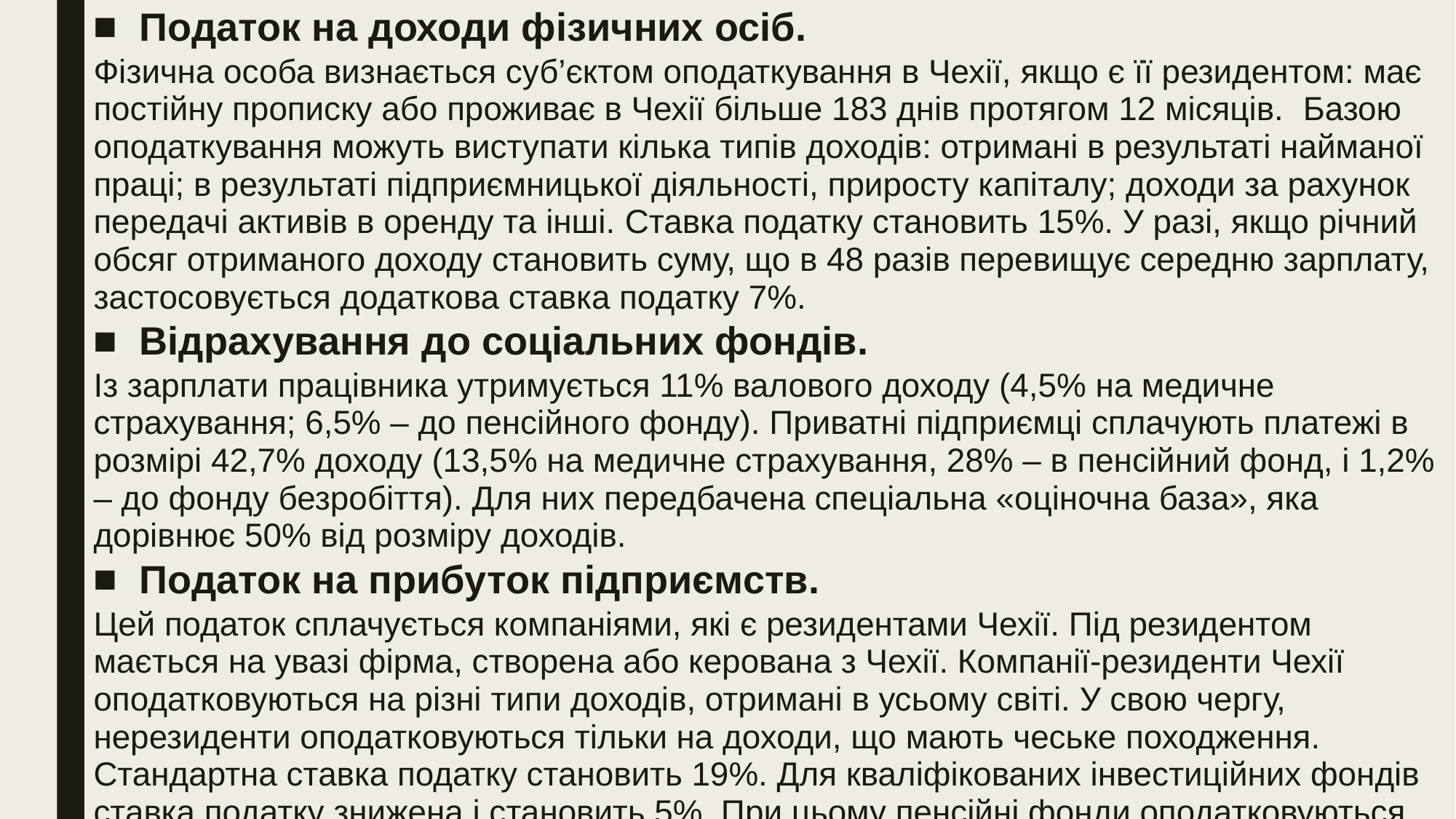

Податок на доходи фізичних осіб.
Фізична особа визнається суб’єктом оподаткування в Чехії, якщо є її резидентом: має постійну прописку або проживає в Чехії більше 183 днів протягом 12 місяців.  Базою оподаткування можуть виступати кілька типів доходів: отримані в результаті найманої праці; в результаті підприємницької діяльності, приросту капіталу; доходи за рахунок передачі активів в оренду та інші. Ставка податку становить 15%. У разі, якщо річний обсяг отриманого доходу становить суму, що в 48 разів перевищує середню зарплату, застосовується додаткова ставка податку 7%.
Відрахування до соціальних фондів.
Із зарплати працівника утримується 11% валового доходу (4,5% на медичне страхування; 6,5% – до пенсійного фонду). Приватні підприємці сплачують платежі в розмірі 42,7% доходу (13,5% на медичне страхування, 28% – в пенсійний фонд, і 1,2% – до фонду безробіття). Для них передбачена спеціальна «оціночна база», яка дорівнює 50% від розміру доходів.
Податок на прибуток підприємств.
Цей податок сплачується компаніями, які є резидентами Чехії. Під резидентом мається на увазі фірма, створена або керована з Чехії. Компанії-резиденти Чехії оподатковуються на різні типи доходів, отримані в усьому світі. У свою чергу, нерезиденти оподатковуються тільки на доходи, що мають чеське походження. Стандартна ставка податку становить 19%. Для кваліфікованих інвестиційних фондів ставка податку знижена і становить 5%. При цьому пенсійні фонди оподатковуються за ставкою 0%.